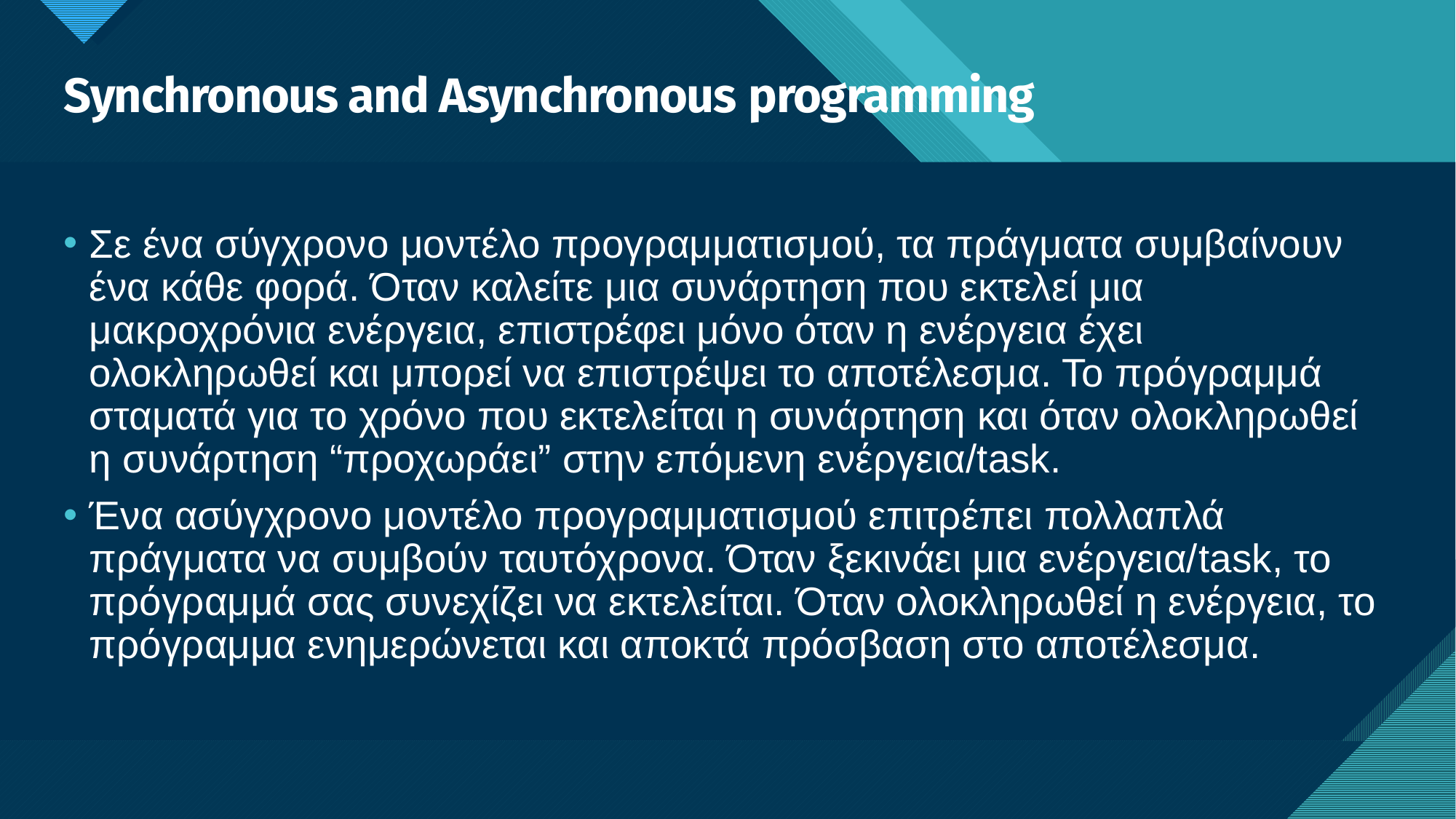

# Synchronous and Asynchronous programming
Σε ένα σύγχρονο μοντέλο προγραμματισμού, τα πράγματα συμβαίνουν ένα κάθε φορά. Όταν καλείτε μια συνάρτηση που εκτελεί μια μακροχρόνια ενέργεια, επιστρέφει μόνο όταν η ενέργεια έχει ολοκληρωθεί και μπορεί να επιστρέψει το αποτέλεσμα. Το πρόγραμμά σταματά για το χρόνο που εκτελείται η συνάρτηση και όταν ολοκληρωθεί η συνάρτηση “προχωράει” στην επόμενη ενέργεια/task.
Ένα ασύγχρονο μοντέλο προγραμματισμού επιτρέπει πολλαπλά πράγματα να συμβούν ταυτόχρονα. Όταν ξεκινάει μια ενέργεια/task, το πρόγραμμά σας συνεχίζει να εκτελείται. Όταν ολοκληρωθεί η ενέργεια, το πρόγραμμα ενημερώνεται και αποκτά πρόσβαση στο αποτέλεσμα.